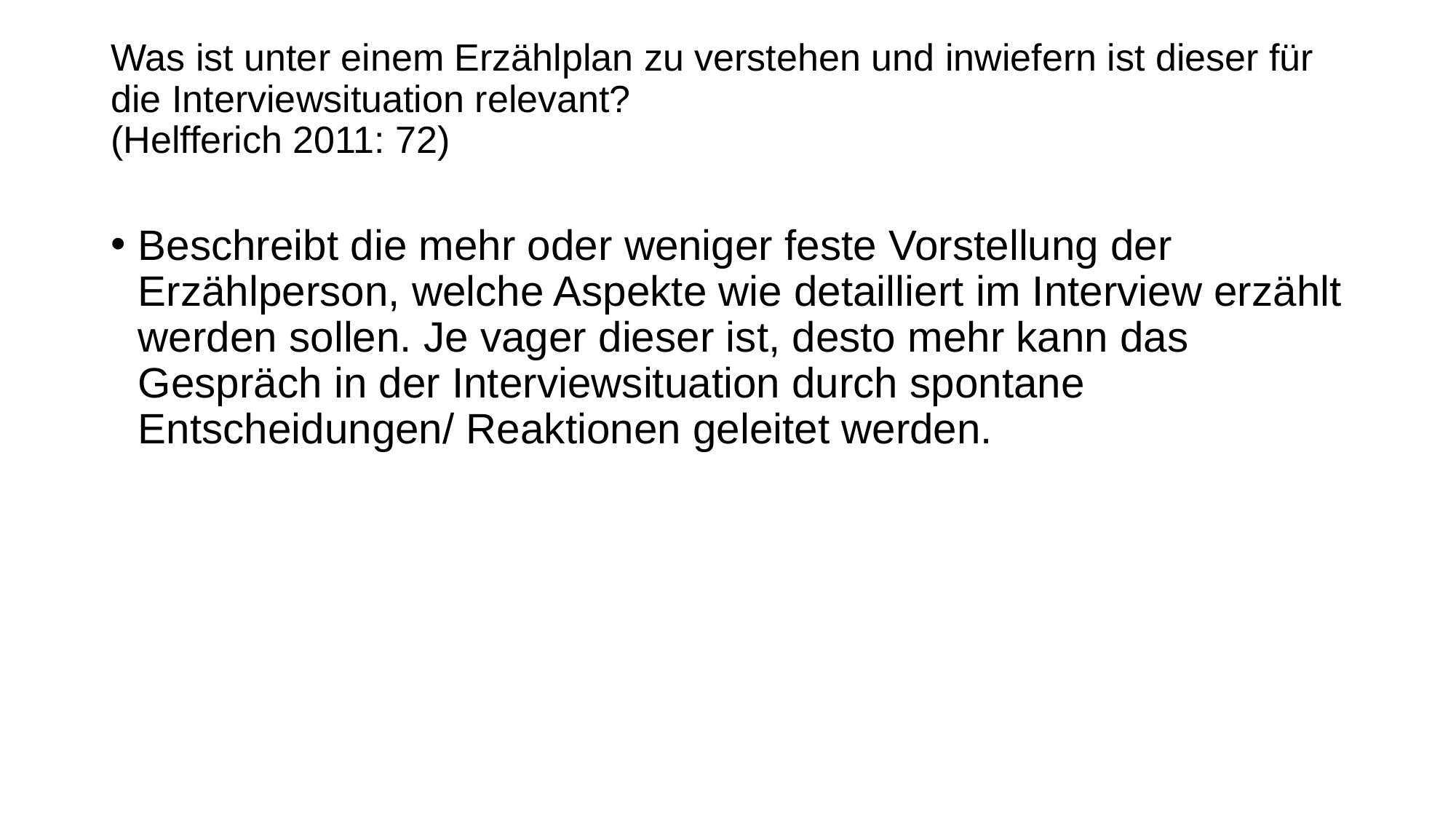

# Was ist unter einem Erzählplan zu verstehen und inwiefern ist dieser für die Interviewsituation relevant? (Helfferich 2011: 72)
Beschreibt die mehr oder weniger feste Vorstellung der Erzählperson, welche Aspekte wie detailliert im Interview erzählt werden sollen. Je vager dieser ist, desto mehr kann das Gespräch in der Interviewsituation durch spontane Entscheidungen/ Reaktionen geleitet werden.